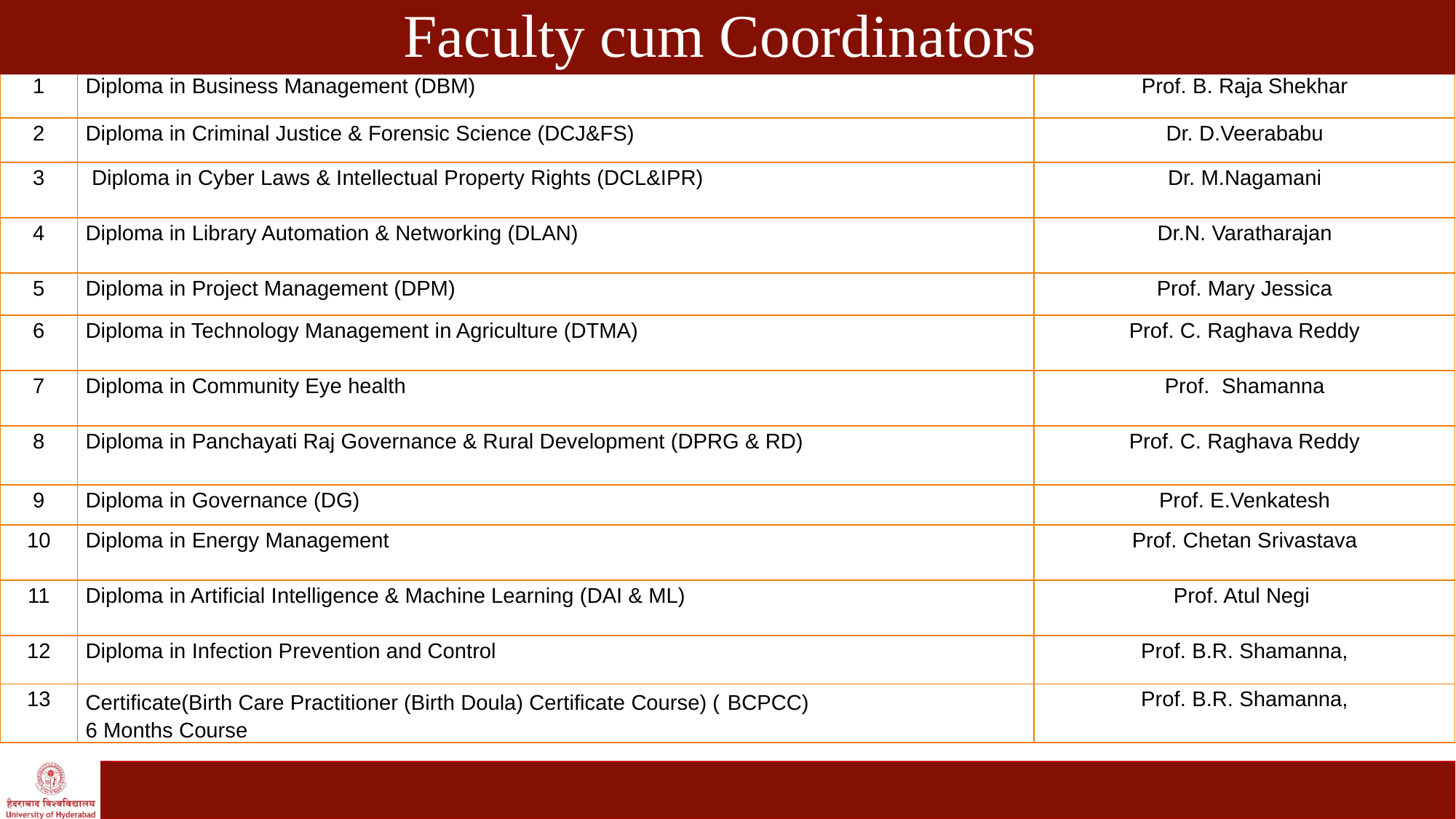

# Faculty cum Coordinators
| 1 | Diploma in Business Management (DBM) | Prof. B. Raja Shekhar |
| --- | --- | --- |
| 2 | Diploma in Criminal Justice & Forensic Science (DCJ&FS) | Dr. D.Veerababu |
| 3 | Diploma in Cyber Laws & Intellectual Property Rights (DCL&IPR) | Dr. M.Nagamani |
| 4 | Diploma in Library Automation & Networking (DLAN) | Dr.N. Varatharajan |
| 5 | Diploma in Project Management (DPM) | Prof. Mary Jessica |
| 6 | Diploma in Technology Management in Agriculture (DTMA) | Prof. C. Raghava Reddy |
| 7 | Diploma in Community Eye health | Prof. Shamanna |
| 8 | Diploma in Panchayati Raj Governance & Rural Development (DPRG & RD) | Prof. C. Raghava Reddy |
| 9 | Diploma in Governance (DG) | Prof. E.Venkatesh |
| 10 | Diploma in Energy Management | Prof. Chetan Srivastava |
| 11 | Diploma in Artificial Intelligence & Machine Learning (DAI & ML) | Prof. Atul Negi |
| 12 | Diploma in Infection Prevention and Control | Prof. B.R. Shamanna, |
| 13 | Certificate(Birth Care Practitioner (Birth Doula) Certificate Course) ( BCPCC) 6 Months Course | Prof. B.R. Shamanna, |